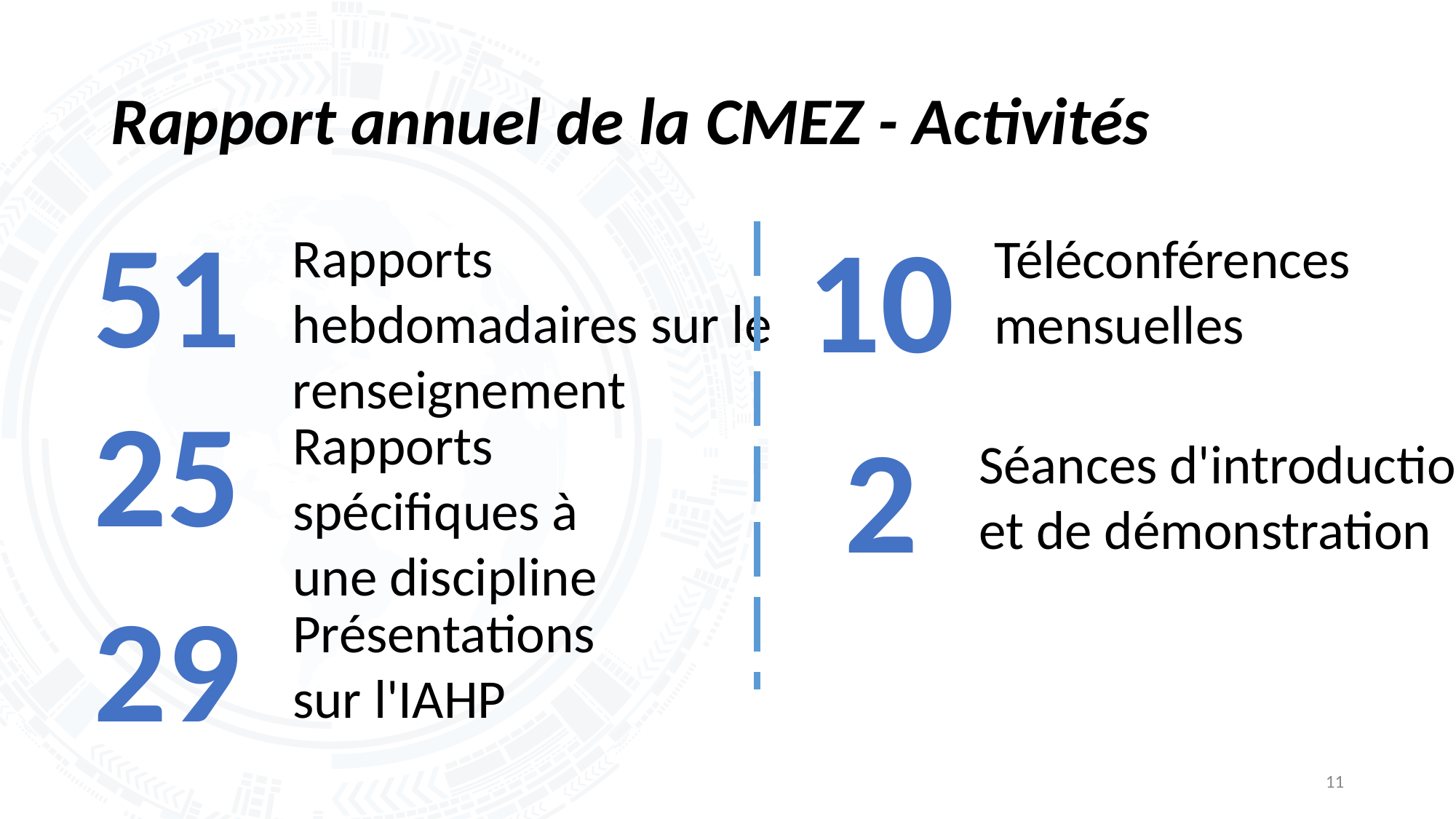

# Rapport annuel de la CMEZ - Activités
51
10
Rapports hebdomadaires sur le renseignement
Téléconférences mensuelles
25
2
Rapports spécifiques à une discipline
Séances d'introduction et de démonstration
29
Présentations sur l'IAHP
11